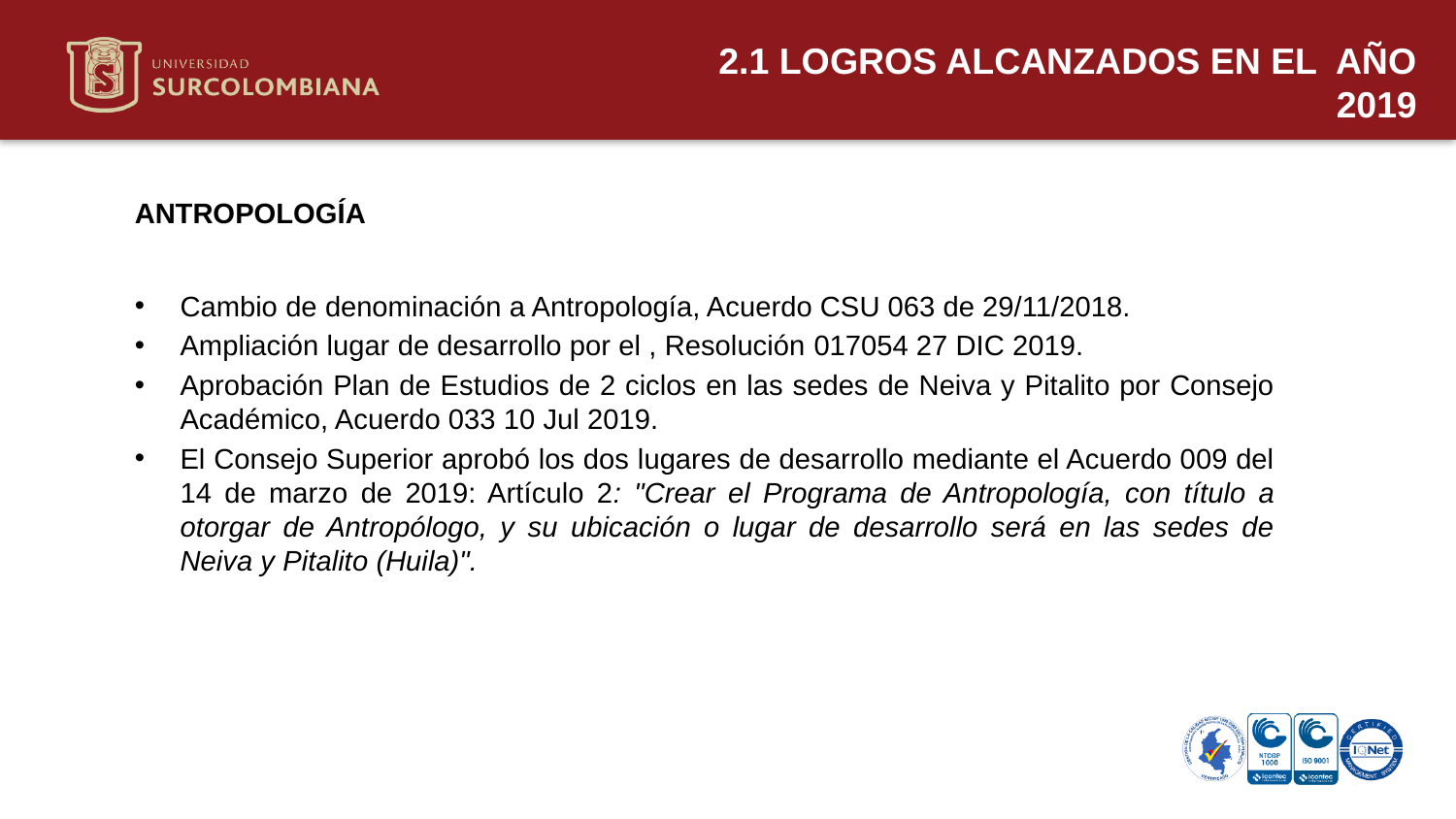

2.1 LOGROS ALCANZADOS EN EL  AÑO 2019
ANTROPOLOGÍA
Cambio de denominación a Antropología, Acuerdo CSU 063 de 29/11/2018.
Ampliación lugar de desarrollo por el , Resolución 017054 27 DIC 2019.
Aprobación Plan de Estudios de 2 ciclos en las sedes de Neiva y Pitalito por Consejo Académico, Acuerdo 033 10 Jul 2019.
El Consejo Superior aprobó los dos lugares de desarrollo mediante el Acuerdo 009 del 14 de marzo de 2019: Artículo 2: "Crear el Programa de Antropología, con título a otorgar de Antropólogo, y su ubicación o lugar de desarrollo será en las sedes de Neiva y Pitalito (Huila)".